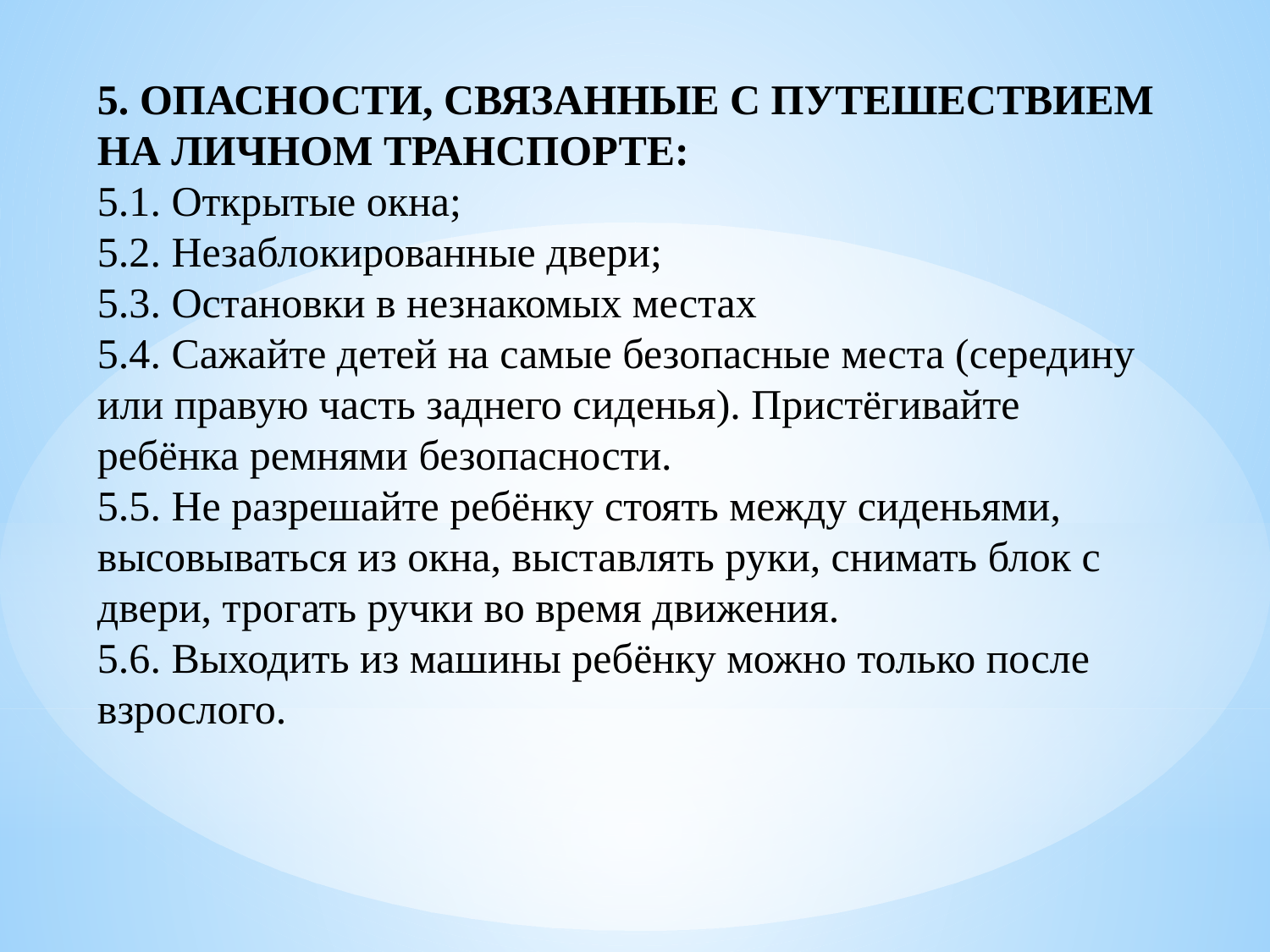

5. ОПАСНОСТИ, СВЯЗАННЫЕ С ПУТЕШЕСТВИЕМ НА ЛИЧНОМ ТРАНСПОРТЕ:
5.1. Открытые окна;
5.2. Незаблокированные двери;
5.3. Остановки в незнакомых местах
5.4. Сажайте детей на самые безопасные места (середину или правую часть заднего сиденья). Пристёгивайте ребёнка ремнями безопасности.
5.5. Не разрешайте ребёнку стоять между сиденьями, высовываться из окна, выставлять руки, снимать блок с двери, трогать ручки во время движения.
5.6. Выходить из машины ребёнку можно только после взрослого.